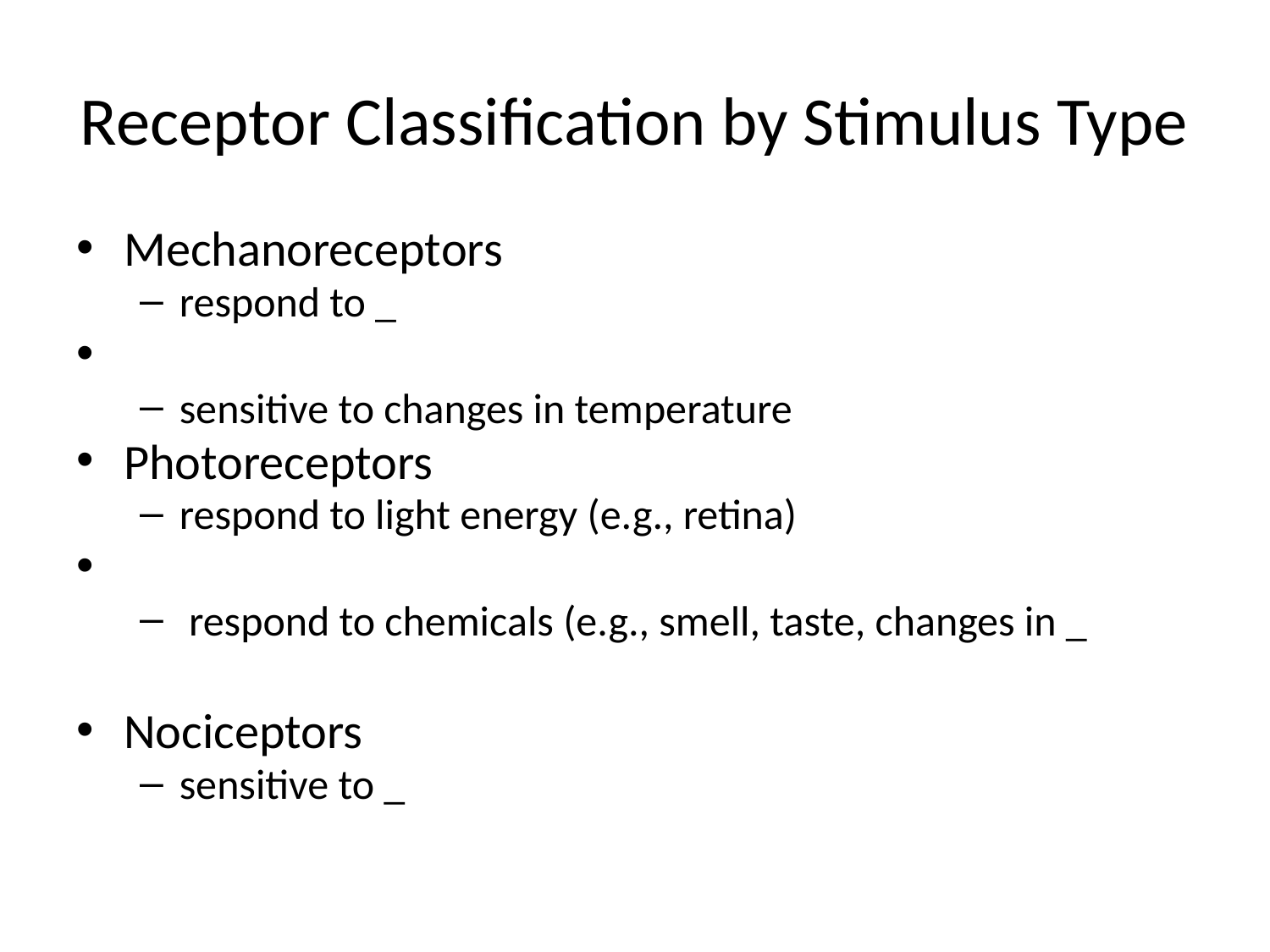

# Receptor Classification by Stimulus Type
Mechanoreceptors
respond to _

sensitive to changes in temperature
Photoreceptors
respond to light energy (e.g., retina)

 respond to chemicals (e.g., smell, taste, changes in _

Nociceptors
sensitive to _